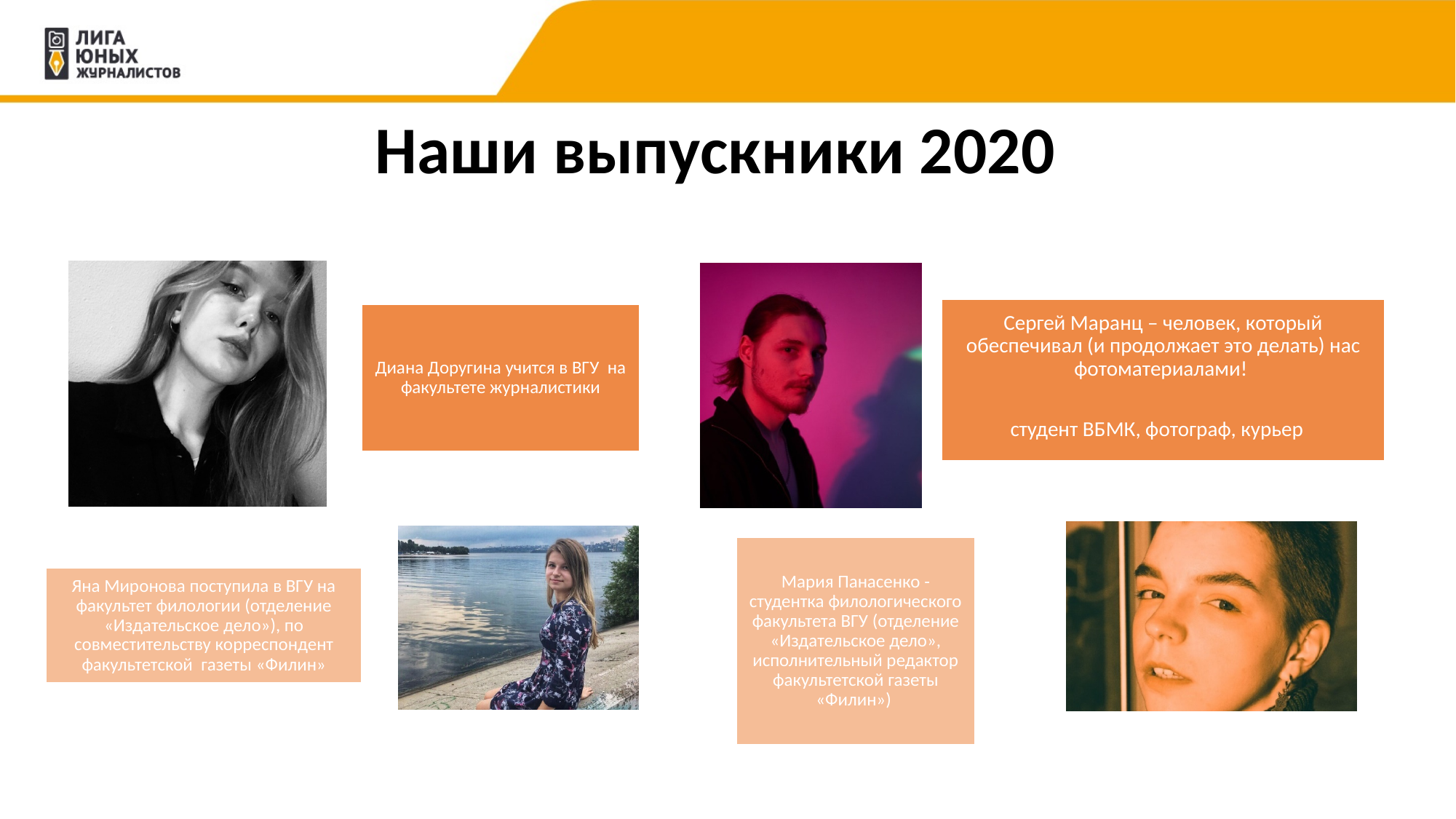

# Наши выпускники 2020

Диана Доругина учится в ВГУ  на факультете журналистики
Яна Миронова поступила в ВГУ на факультет филологии (отделение «Издательское дело»), по совместительству корреспондент факультетской  газеты «Филин»
Сергей Маранц – человек, который обеспечивал (и продолжает это делать) нас фотоматериалами!
студент ВБМК, фотограф, курьер
Мария Панасенко - студентка филологического факультета ВГУ (отделение «Издательское дело», исполнительный редактор факультетской газеты «Филин»)